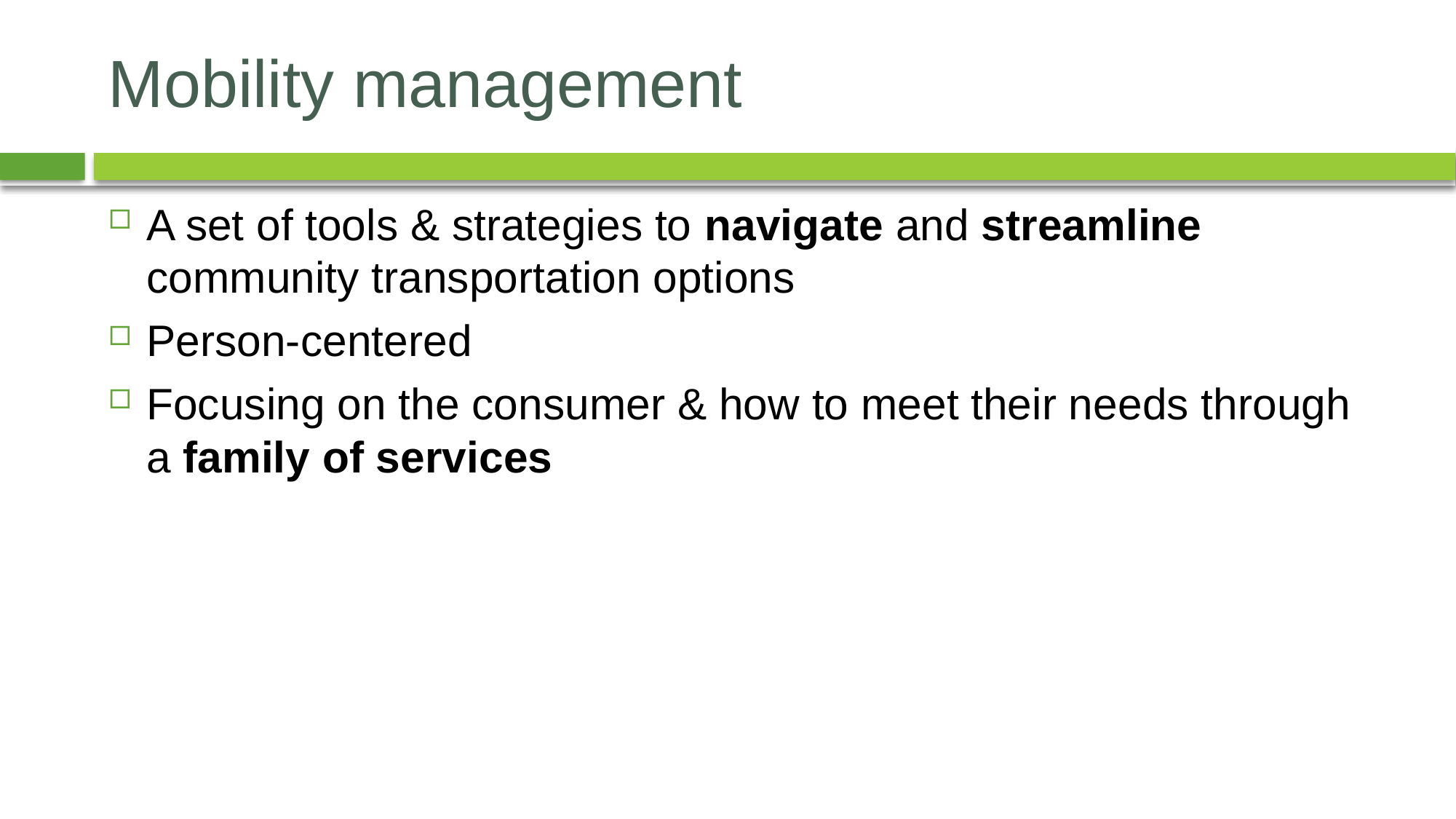

# Mobility management
A set of tools & strategies to navigate and streamline community transportation options
Person-centered
Focusing on the consumer & how to meet their needs through a family of services